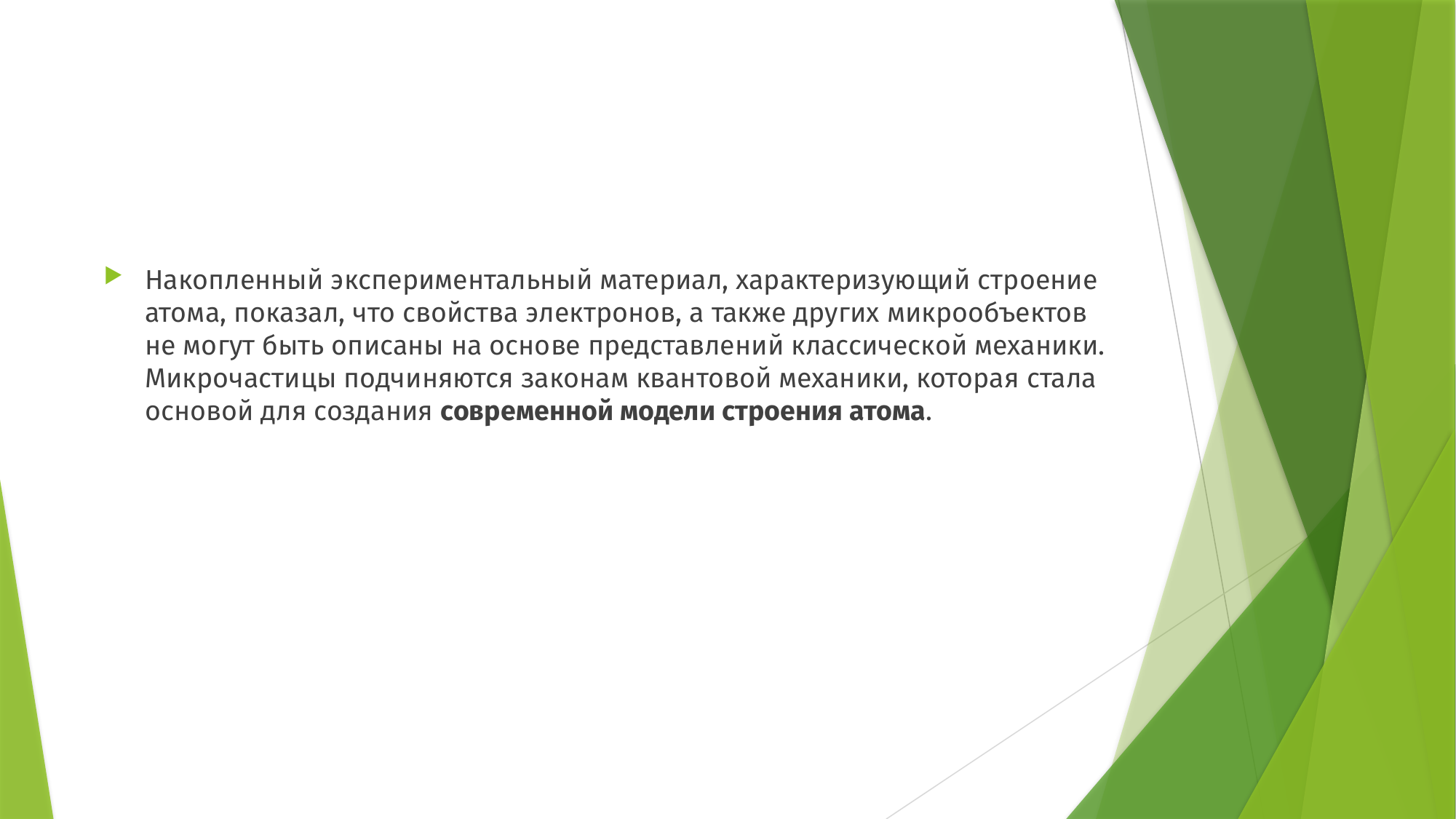

Накопленный экспериментальный материал, характеризующий строение атома, показал, что свойства электронов, а также других микрообъектов не могут быть описаны на основе представлений классической механики. Микрочастицы подчиняются законам квантовой механики, которая стала основой для создания современной модели строения атома.